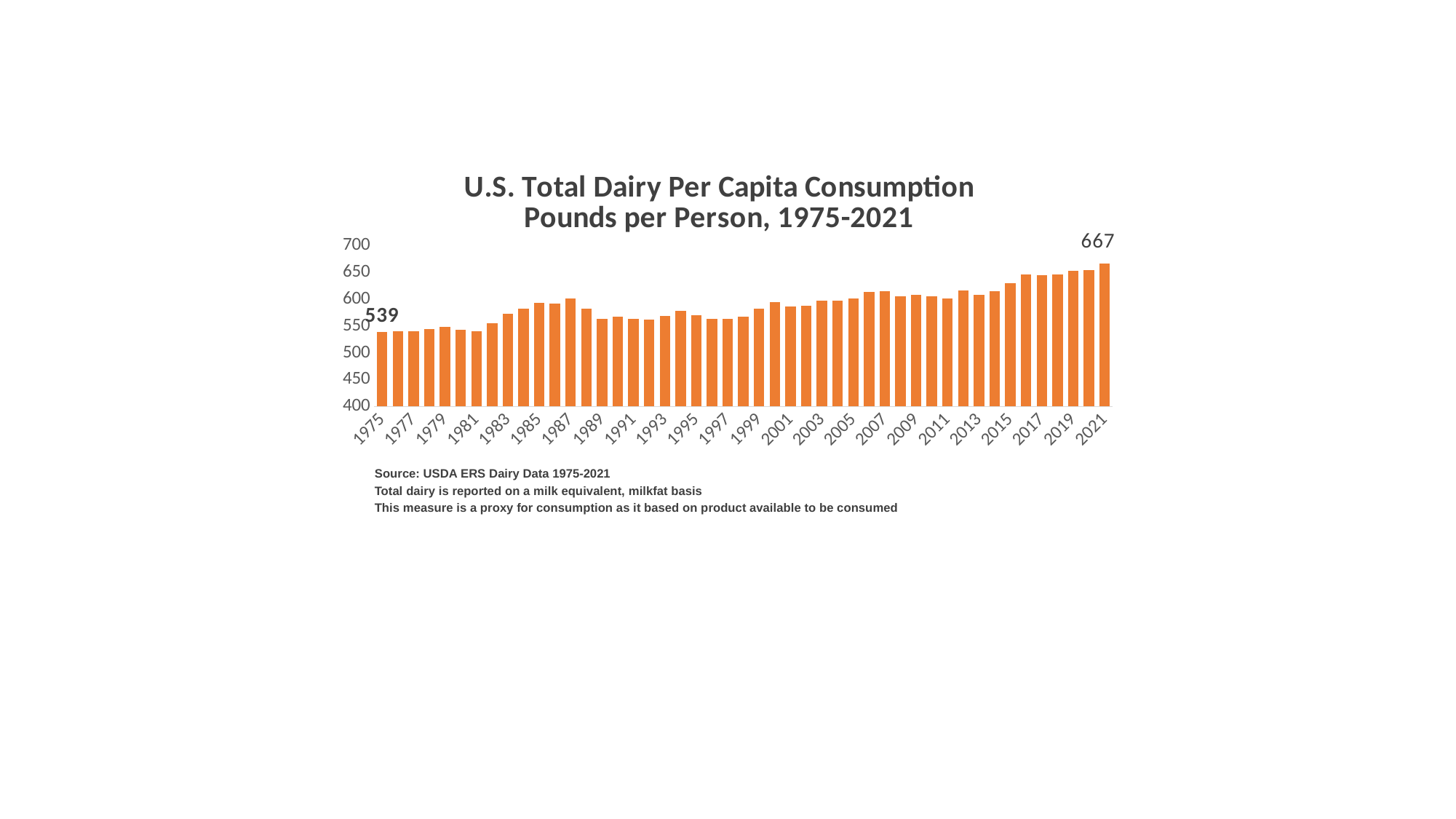

### Chart: U.S. Total Dairy Per Capita Consumption Pounds per Person, 1975-2021

| Category | Series 1 |
|---|---|
| 1975 | 539.0 |
| 1976 | 540.0 |
| 1977 | 540.0 |
| 1978 | 544.0 |
| 1979 | 548.0 |
| 1980 | 543.0 |
| 1981 | 541.0 |
| 1982 | 555.0 |
| 1983 | 573.0 |
| 1984 | 582.0 |
| 1985 | 594.0 |
| 1986 | 592.0 |
| 1987 | 601.0 |
| 1988 | 583.0 |
| 1989 | 564.0 |
| 1990 | 568.0 |
| 1991 | 564.0 |
| 1992 | 562.0 |
| 1993 | 569.0 |
| 1994 | 579.0 |
| 1995 | 570.0 |
| 1996 | 564.0 |
| 1997 | 564.0 |
| 1998 | 567.0 |
| 1999 | 582.0 |
| 2000 | 595.0 |
| 2001 | 586.0 |
| 2002 | 588.0 |
| 2003 | 597.0 |
| 2004 | 597.0 |
| 2005 | 602.0 |
| 2006 | 614.0 |
| 2007 | 615.0 |
| 2008 | 605.0 |
| 2009 | 609.0 |
| 2010 | 605.0 |
| 2011 | 602.0 |
| 2012 | 617.0 |
| 2013 | 608.0 |
| 2014 | 615.0 |
| 2015 | 630.0 |
| 2016 | 646.0 |
| 2017 | 645.0 |
| 2018 | 646.0 |
| 2019 | 653.0 |
| 2020 | 655.0 |
| 2021 | 667.0 |
Source: USDA ERS Dairy Data 1975-2021
Total dairy is reported on a milk equivalent, milkfat basis
This measure is a proxy for consumption as it based on product available to be consumed